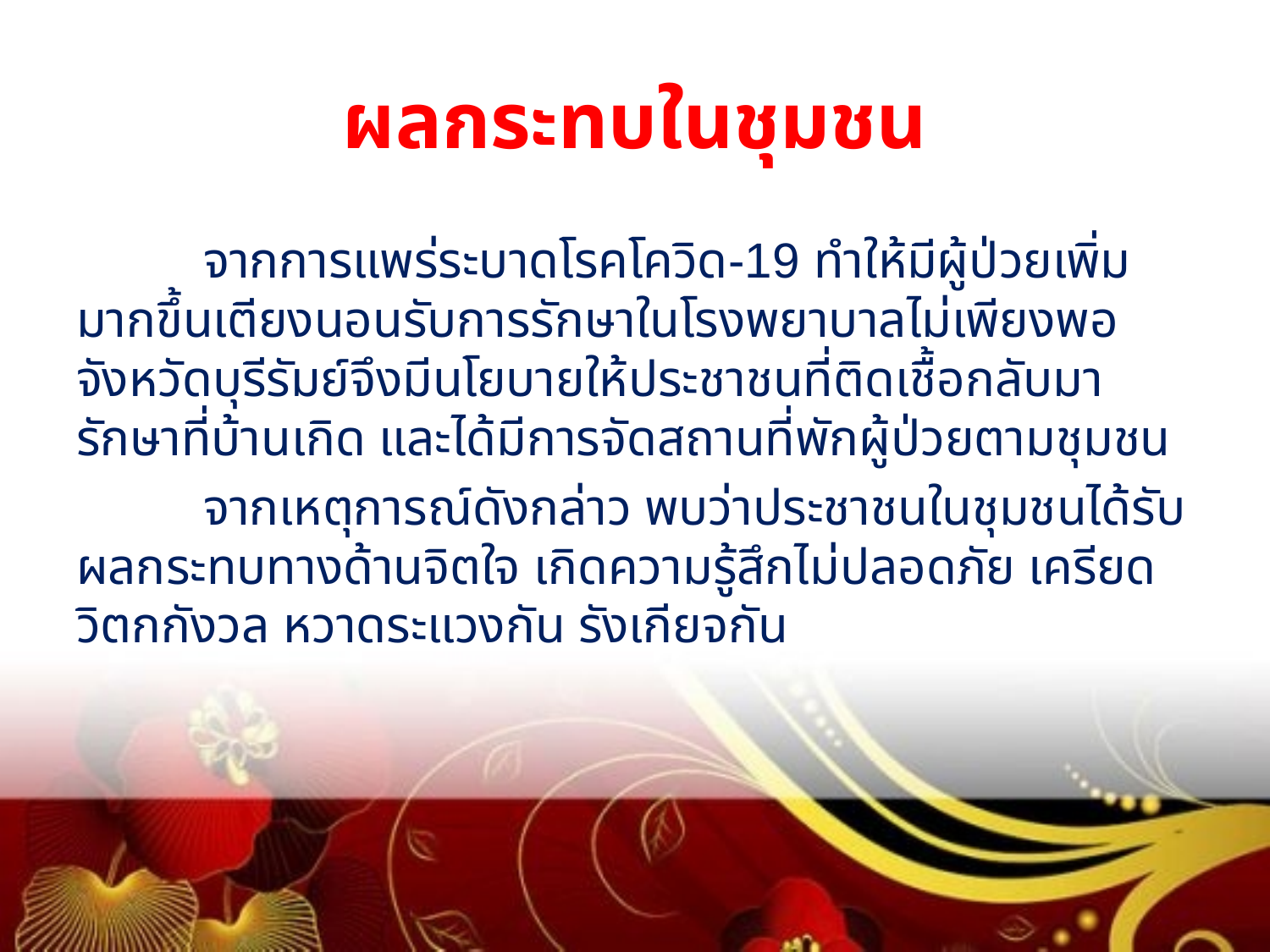

# ผลกระทบในชุมชน
	จากการแพร่ระบาดโรคโควิด-19 ทำให้มีผู้ป่วยเพิ่มมากขึ้นเตียงนอนรับการรักษาในโรงพยาบาลไม่เพียงพอ จังหวัดบุรีรัมย์จึงมีนโยบายให้ประชาชนที่ติดเชื้อกลับมารักษาที่บ้านเกิด และได้มีการจัดสถานที่พักผู้ป่วยตามชุมชน
	จากเหตุการณ์ดังกล่าว พบว่าประชาชนในชุมชนได้รับผลกระทบทางด้านจิตใจ เกิดความรู้สึกไม่ปลอดภัย เครียด วิตกกังวล หวาดระแวงกัน รังเกียจกัน